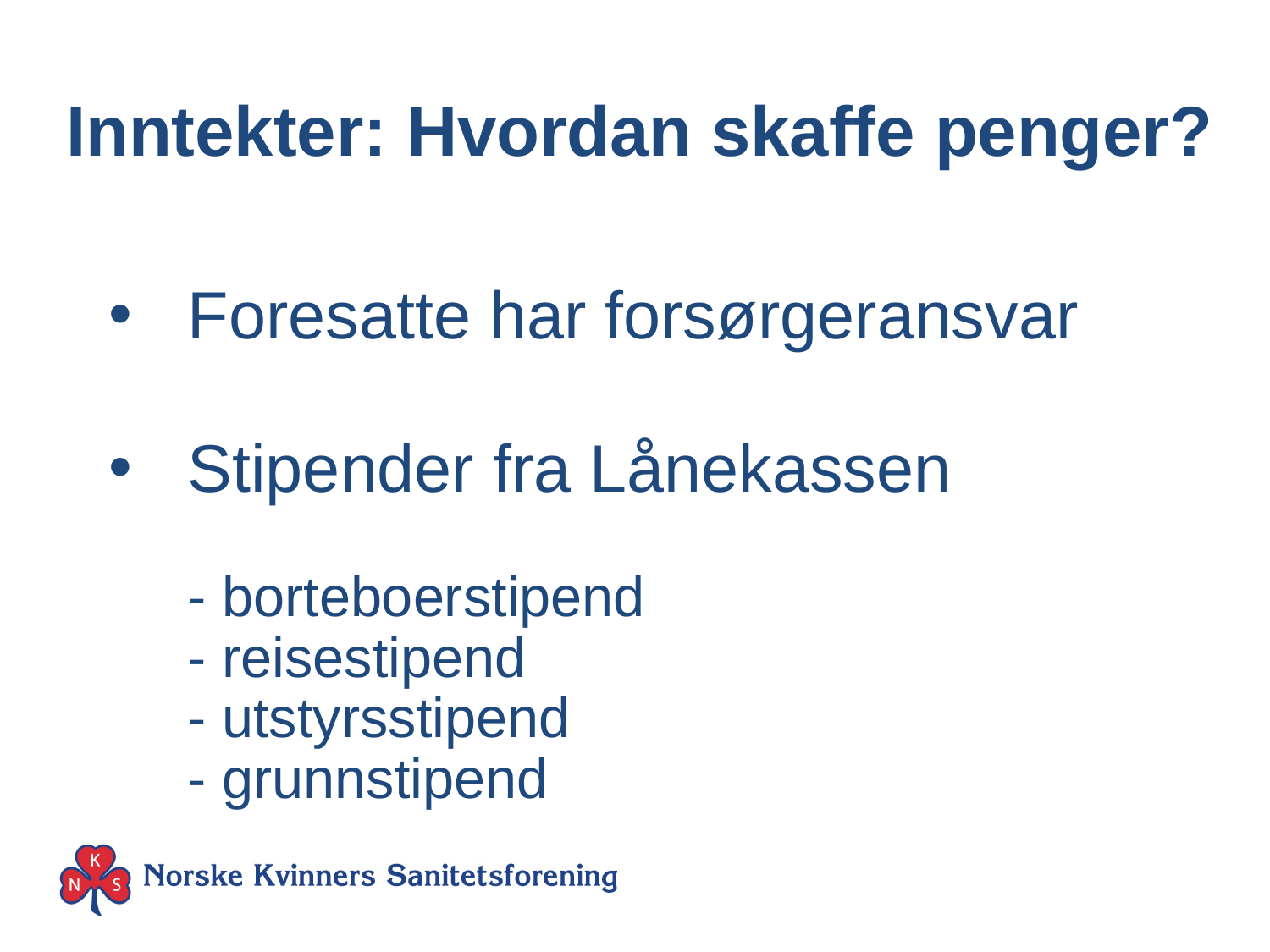

Inntekter: Hvordan skaffe penger?
Foresatte har forsørgeransvar
Stipender fra Lånekassen
- borteboerstipend
- reisestipend
- utstyrsstipend
- grunnstipend